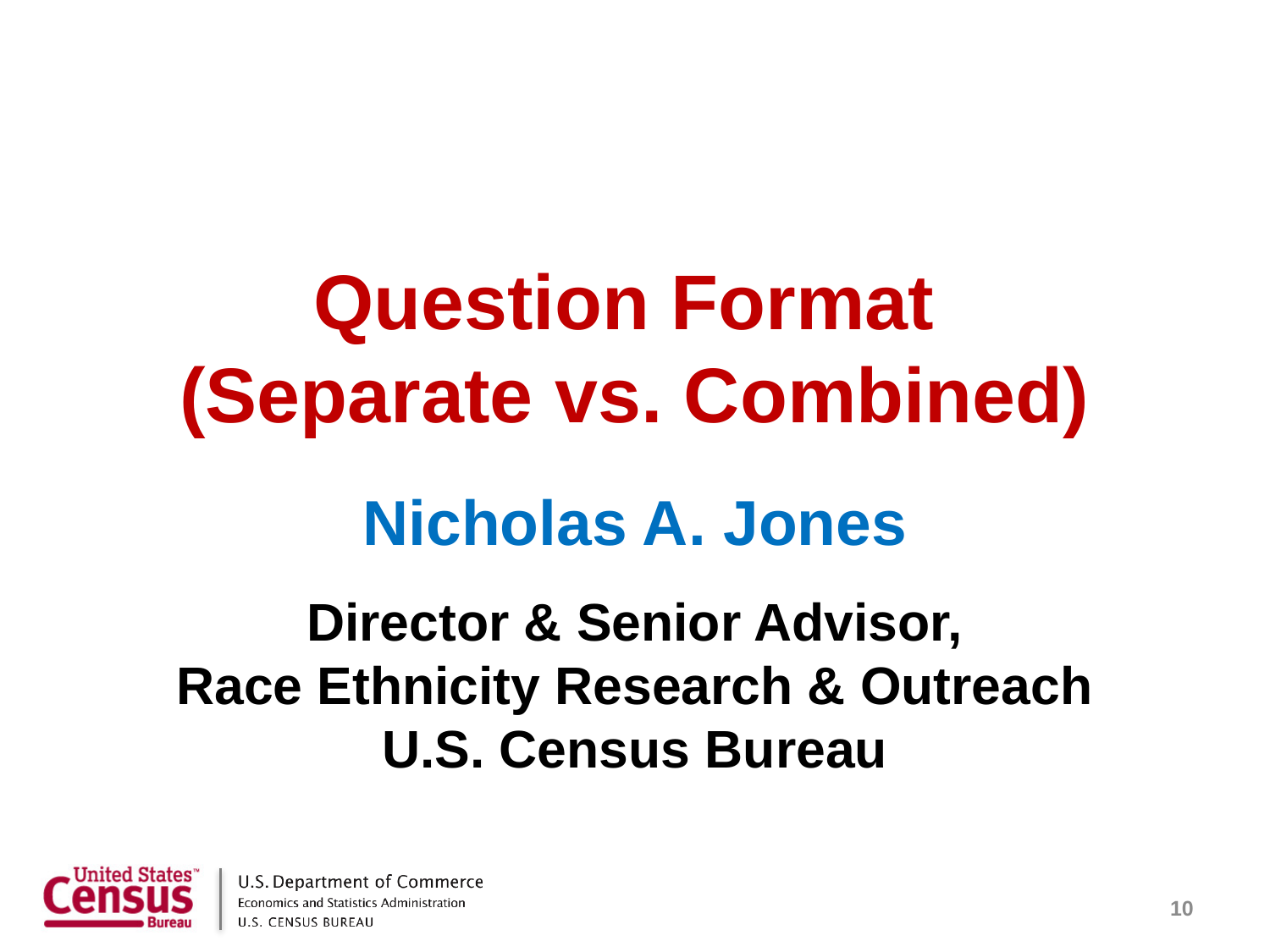

# Question Format (Separate vs. Combined)
Nicholas A. Jones

Director & Senior Advisor,
Race Ethnicity Research & Outreach
U.S. Census Bureau
10